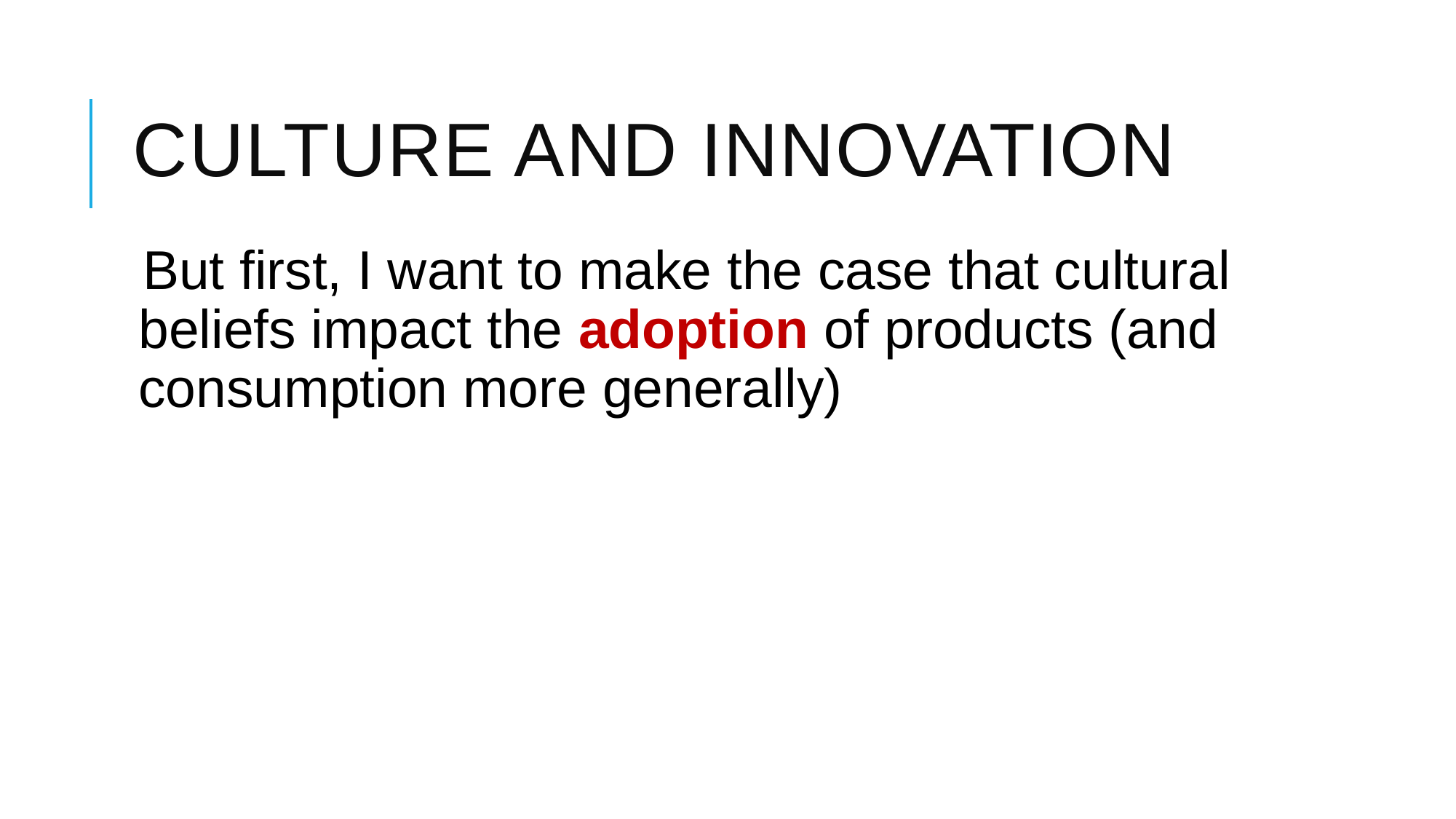

# Culture and innovation
But first, I want to make the case that cultural beliefs impact the adoption of products (and consumption more generally)